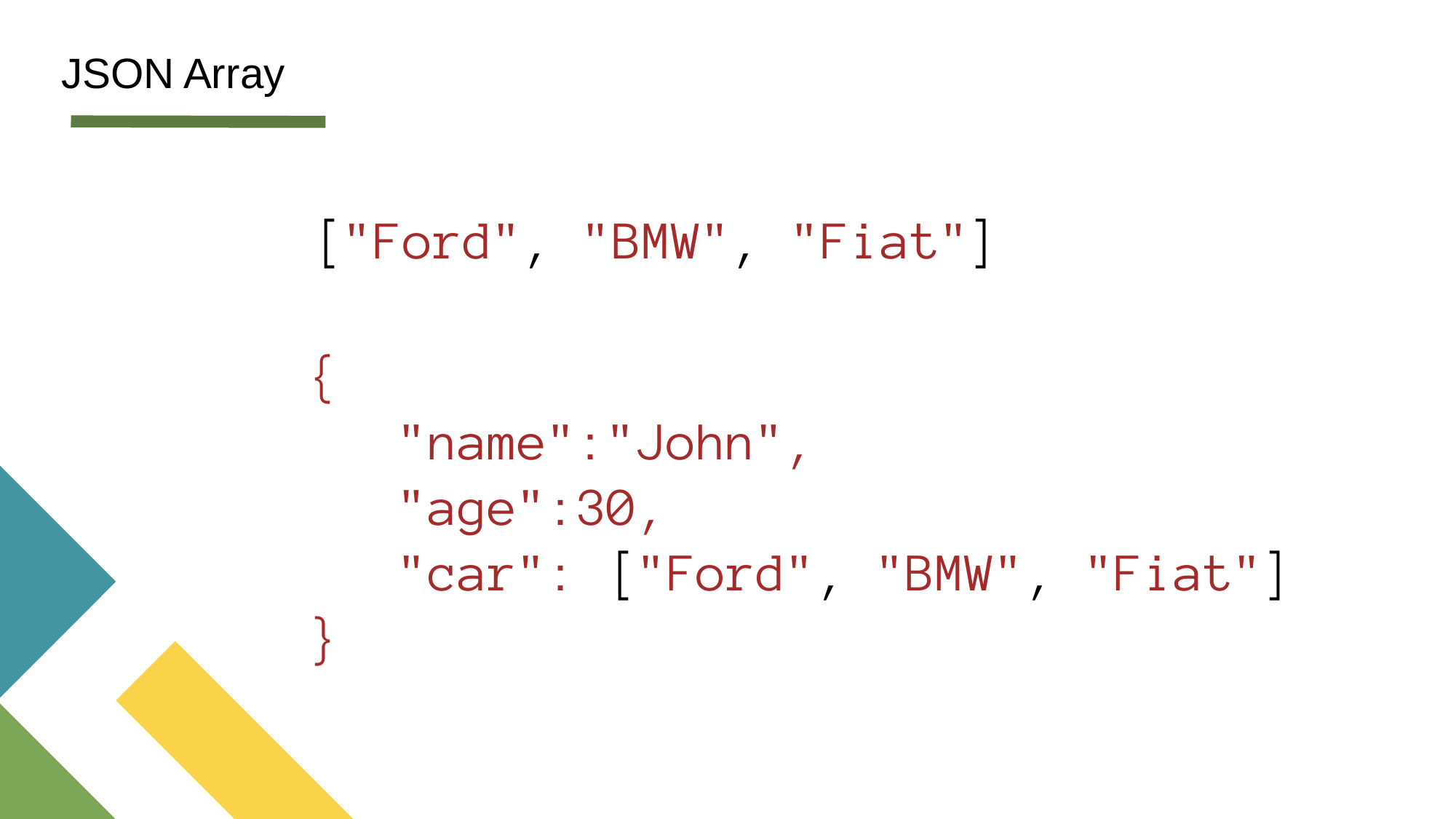

JSON Array
["Ford", "BMW", "Fiat"]
{
   "name":"John",
   "age":30,
   "car": ["Ford", "BMW", "Fiat"]
}